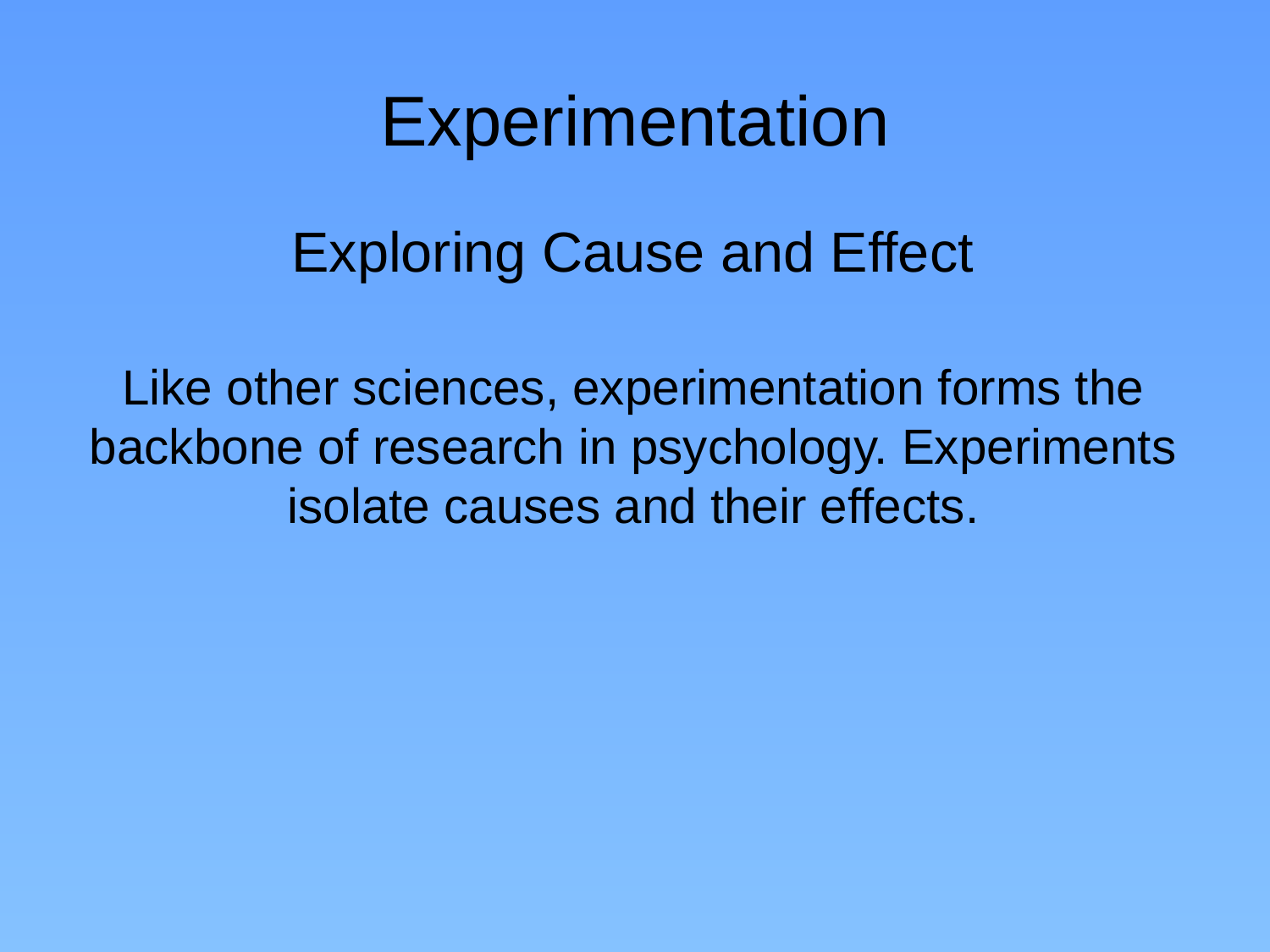

# Experimentation
Exploring Cause and Effect
Like other sciences, experimentation forms the backbone of research in psychology. Experiments isolate causes and their effects.